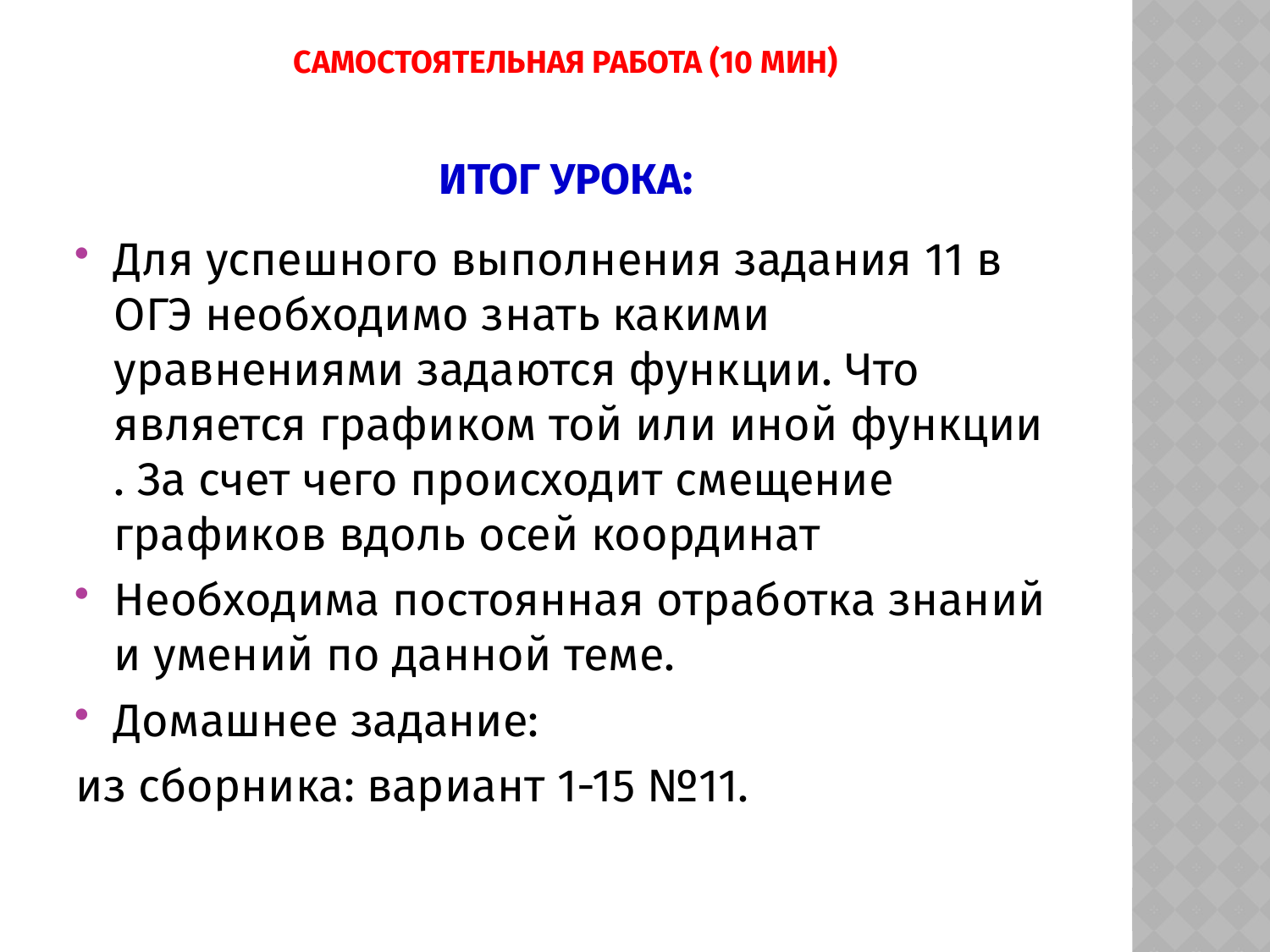

# Самостоятельная работа (10 мин) Итог урока:
Для успешного выполнения задания 11 в ОГЭ необходимо знать какими уравнениями задаются функции. Что является графиком той или иной функции . За счет чего происходит смещение графиков вдоль осей координат
Необходима постоянная отработка знаний и умений по данной теме.
Домашнее задание:
из сборника: вариант 1-15 №11.